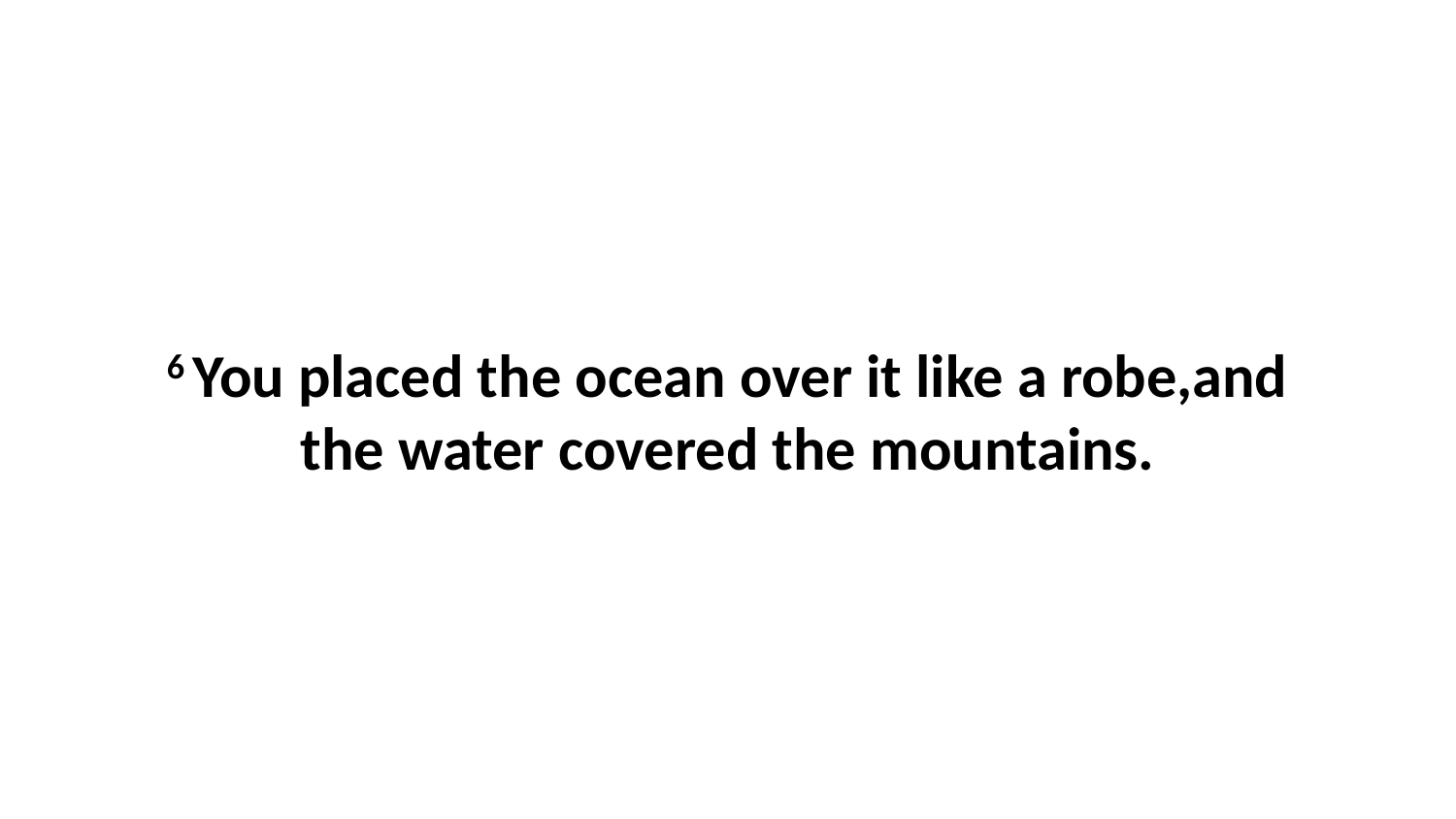

6 You placed the ocean over it like a robe,and the water covered the mountains.